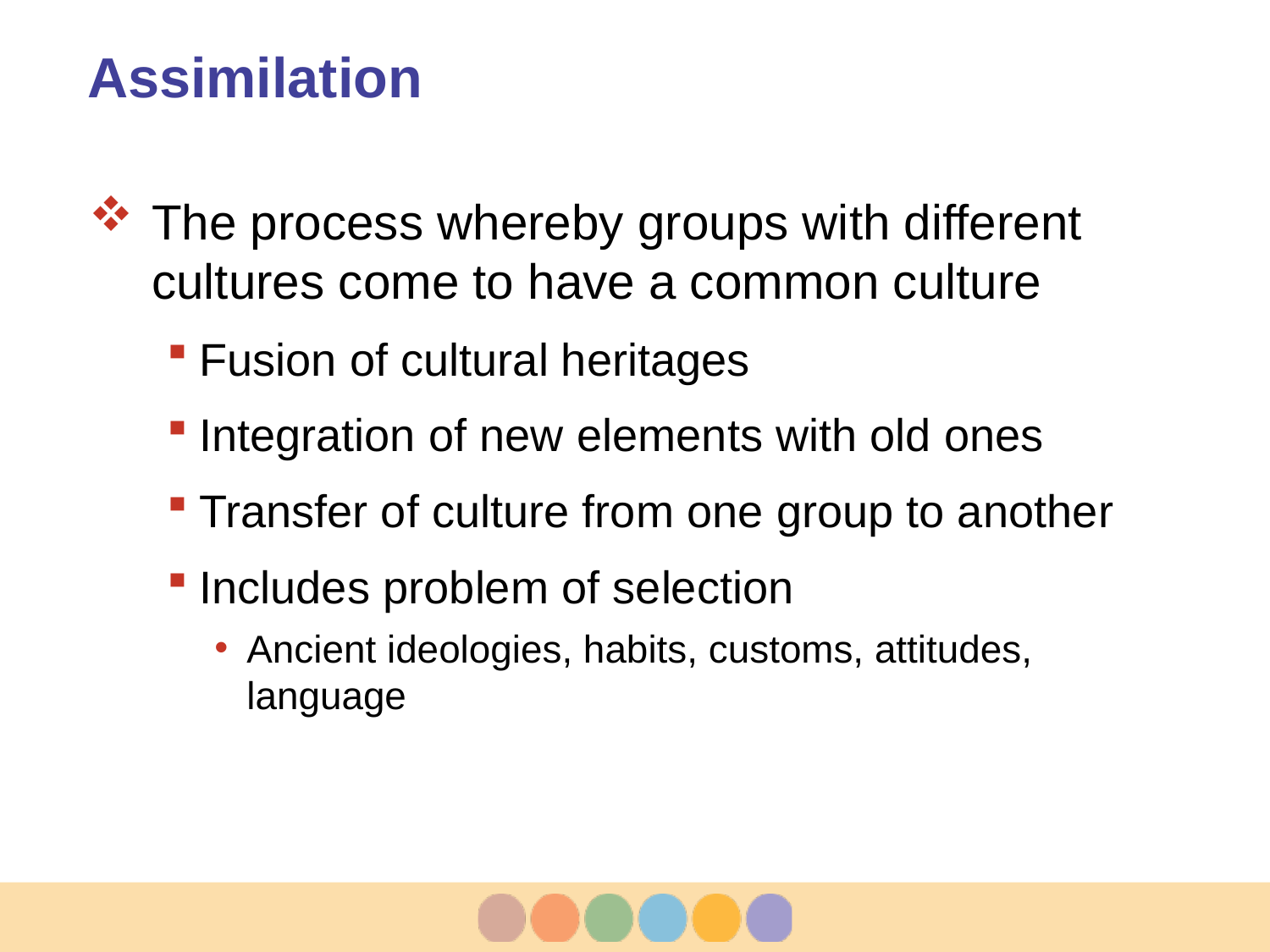

# Assimilation
The process whereby groups with different cultures come to have a common culture
Fusion of cultural heritages
Integration of new elements with old ones
Transfer of culture from one group to another
Includes problem of selection
Ancient ideologies, habits, customs, attitudes, language